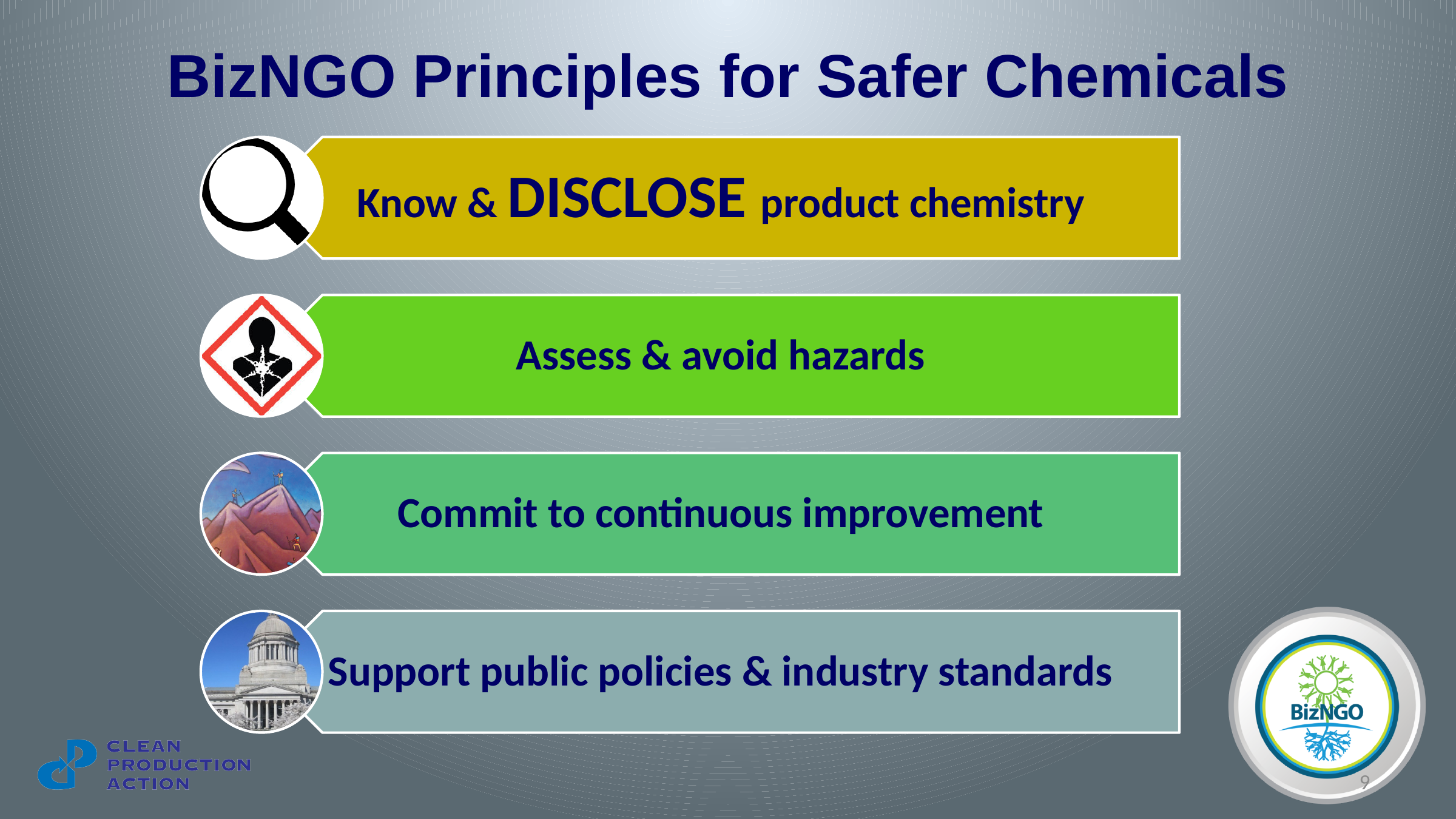

# BizNGO Principles for Safer Chemicals
Know & DISCLOSE product chemistry
Assess & avoid hazards
Commit to continuous improvement
Support public policies & industry standards
9